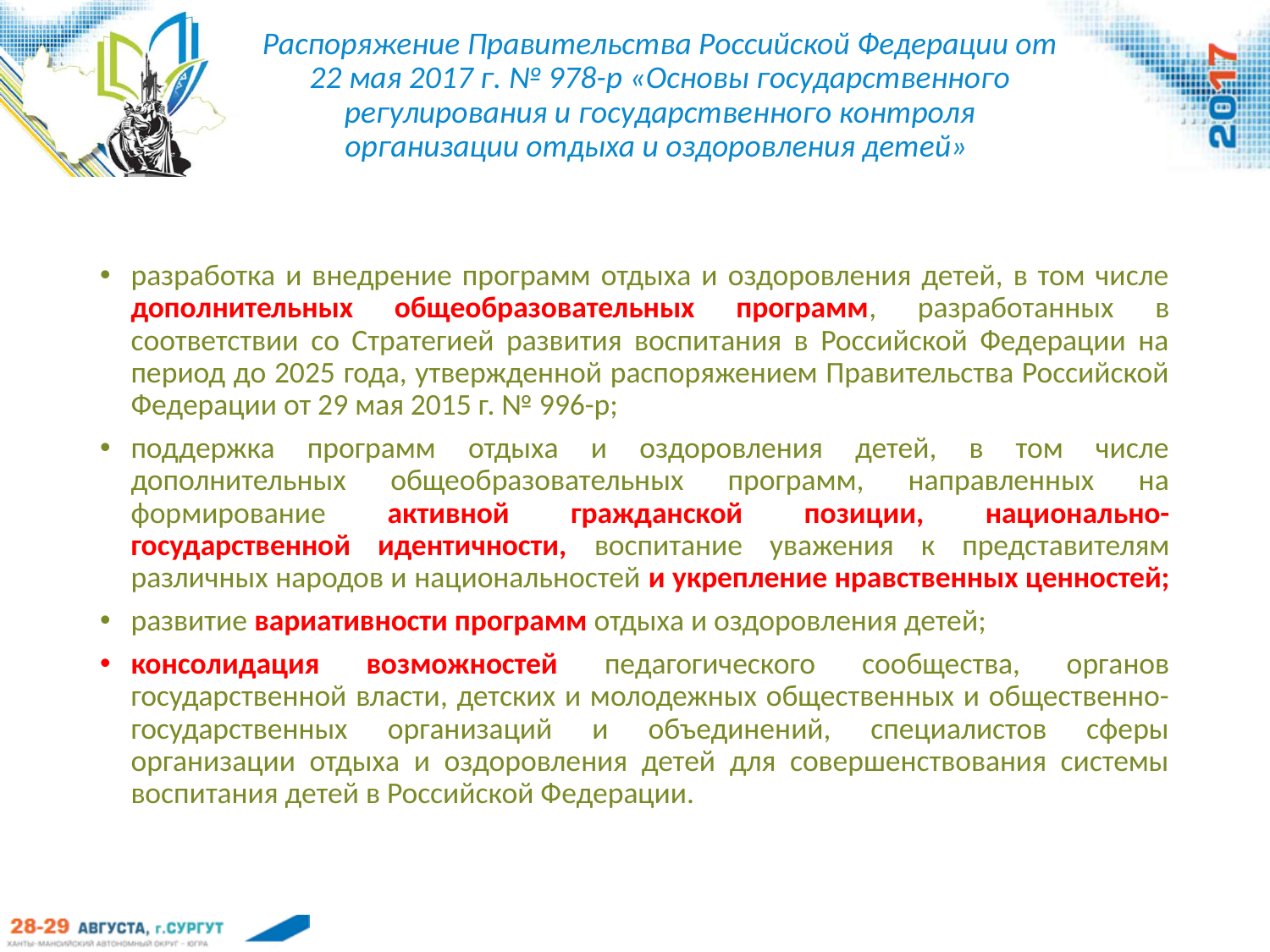

# Распоряжение Правительства Российской Федерации от 22 мая 2017 г. № 978-р «Основы государственного регулирования и государственного контроля организации отдыха и оздоровления детей»
разработка и внедрение программ отдыха и оздоровления детей, в том числе дополнительных общеобразовательных программ, разработанных в соответствии со Стратегией развития воспитания в Российской Федерации на период до 2025 года, утвержденной распоряжением Правительства Российской Федерации от 29 мая 2015 г. № 996-р;
поддержка программ отдыха и оздоровления детей, в том числе дополнительных общеобразовательных программ, направленных на формирование активной гражданской позиции, национально-государственной идентичности, воспитание уважения к представителям различных народов и национальностей и укрепление нравственных ценностей;
развитие вариативности программ отдыха и оздоровления детей;
консолидация возможностей педагогического сообщества, органов государственной власти, детских и молодежных общественных и общественно-государственных организаций и объединений, специалистов сферы организации отдыха и оздоровления детей для совершенствования системы воспитания детей в Российской Федерации.